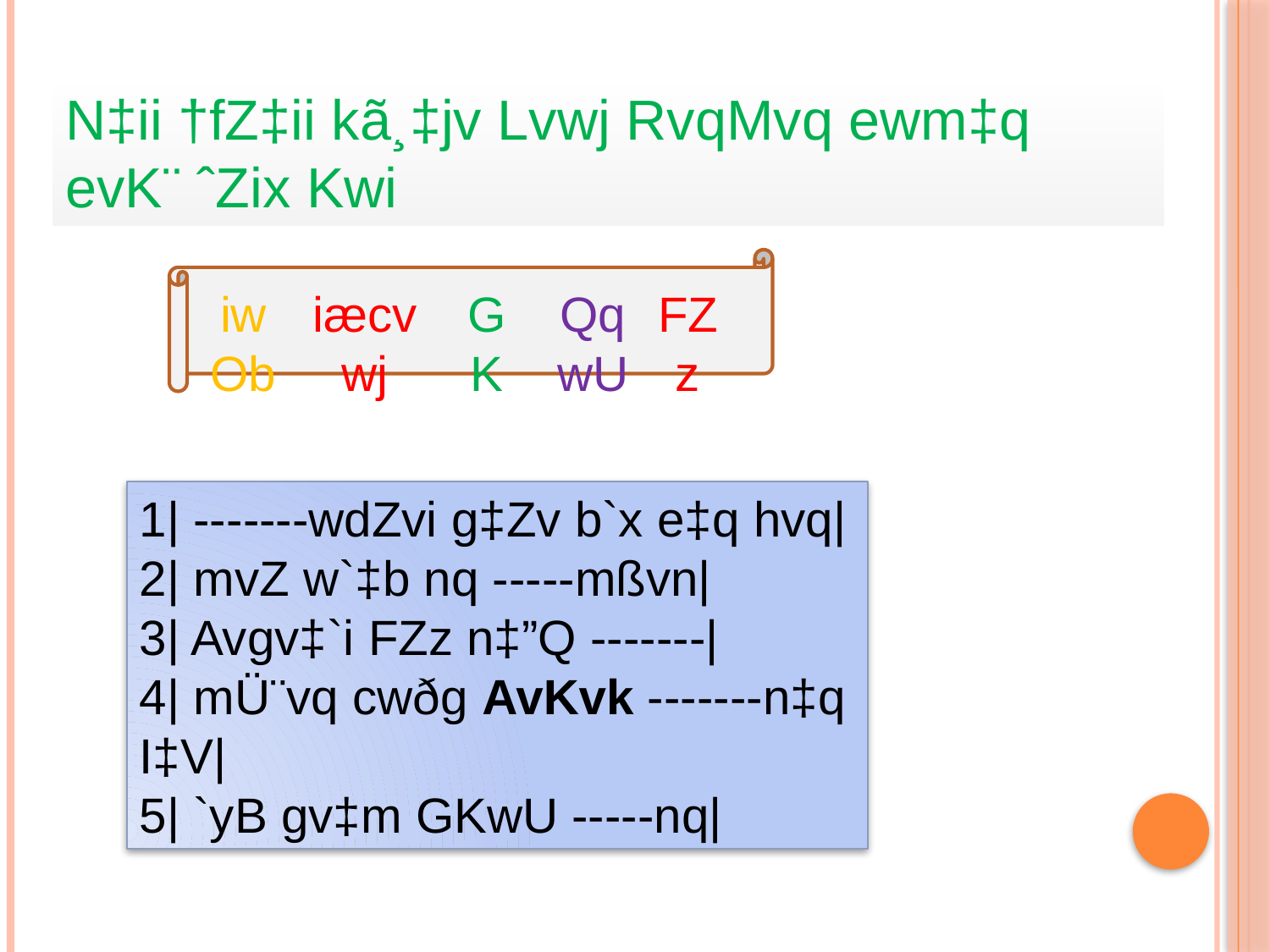

N‡ii †fZ‡ii kã¸‡jv Lvwj RvqMvq ewm‡q evK¨ ˆZix Kwi

iwOb
iæcvwj
GK
QqwU
FZz
1| -------wdZvi g‡Zv b`x e‡q hvq|
2| mvZ w`‡b nq -----mßvn|
3| Avgv‡`i FZz n‡”Q -------|
4| mÜ¨vq cwðg AvKvk -------n‡q I‡V|
5| `yB gv‡m GKwU -----nq|